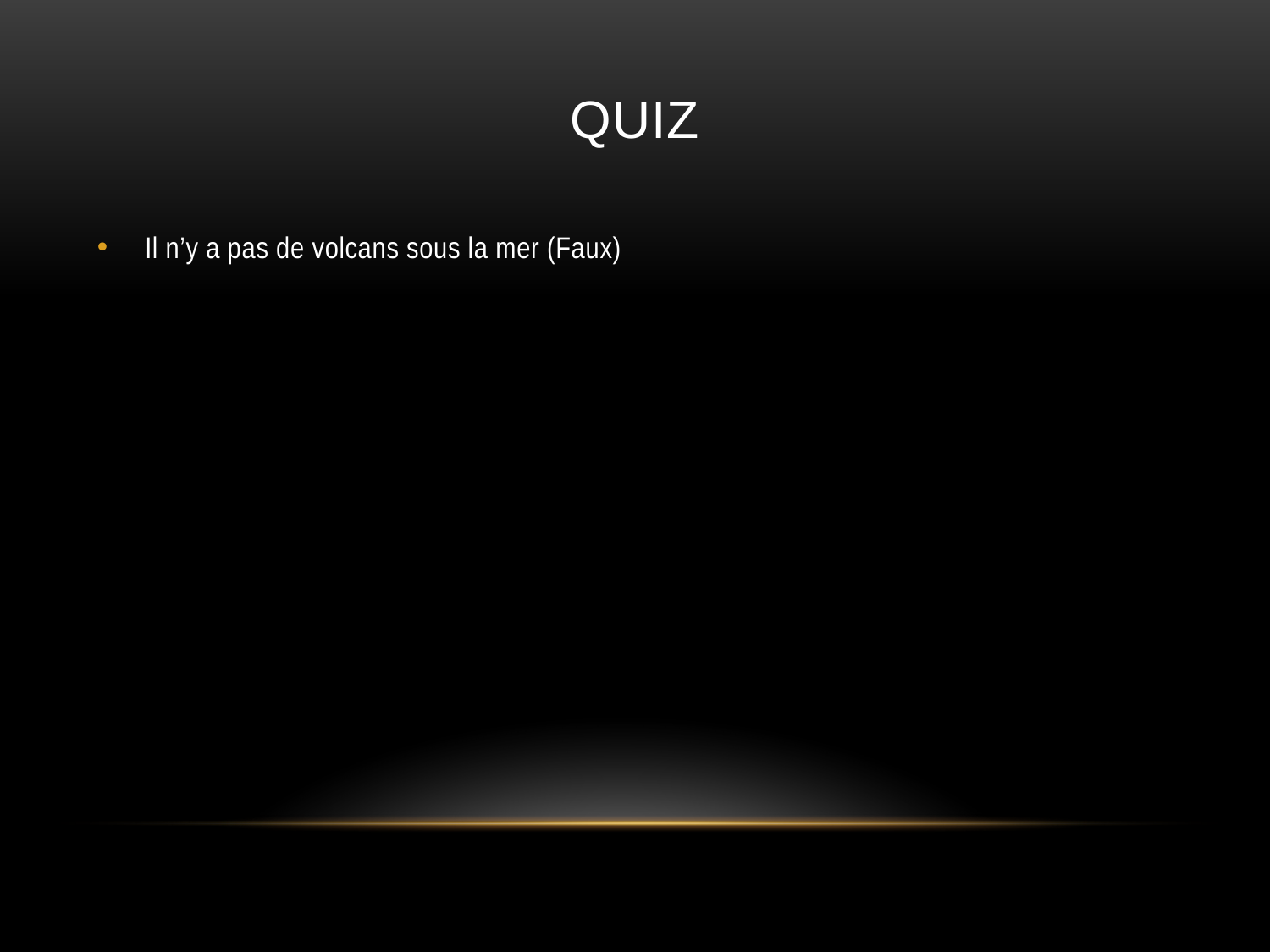

# Quiz
Il n’y a pas de volcans sous la mer (Faux)